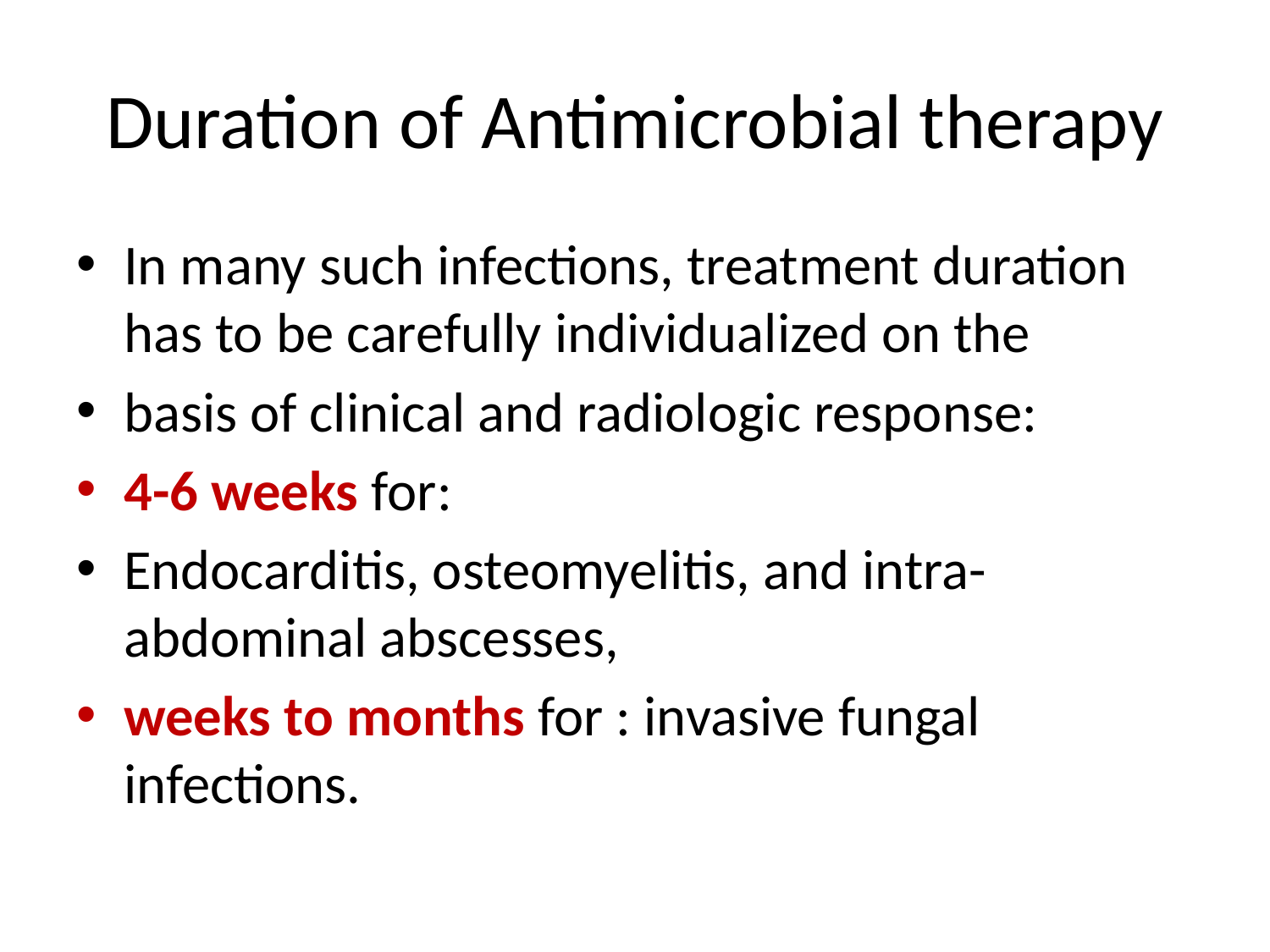

# Duration of Antimicrobial therapy
In many such infections, treatment duration has to be carefully individualized on the
basis of clinical and radiologic response:
4-6 weeks for:
Endocarditis, osteomyelitis, and intra-abdominal abscesses,
weeks to months for : invasive fungal infections.